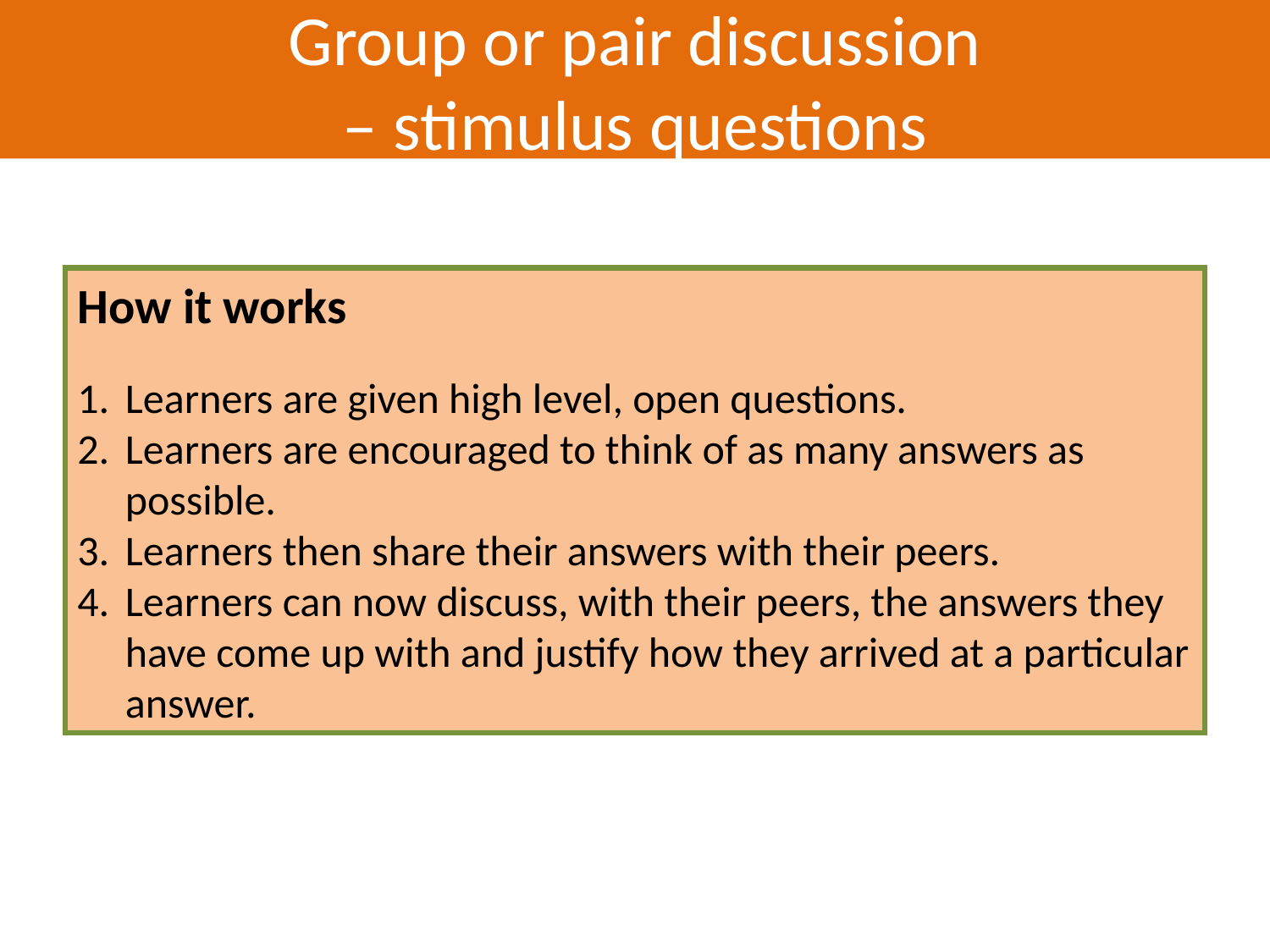

Group or pair discussion
– stimulus questions
How it works

Learners are given high level, open questions.
Learners are encouraged to think of as many answers as possible.
Learners then share their answers with their peers.
Learners can now discuss, with their peers, the answers they have come up with and justify how they arrived at a particular answer.